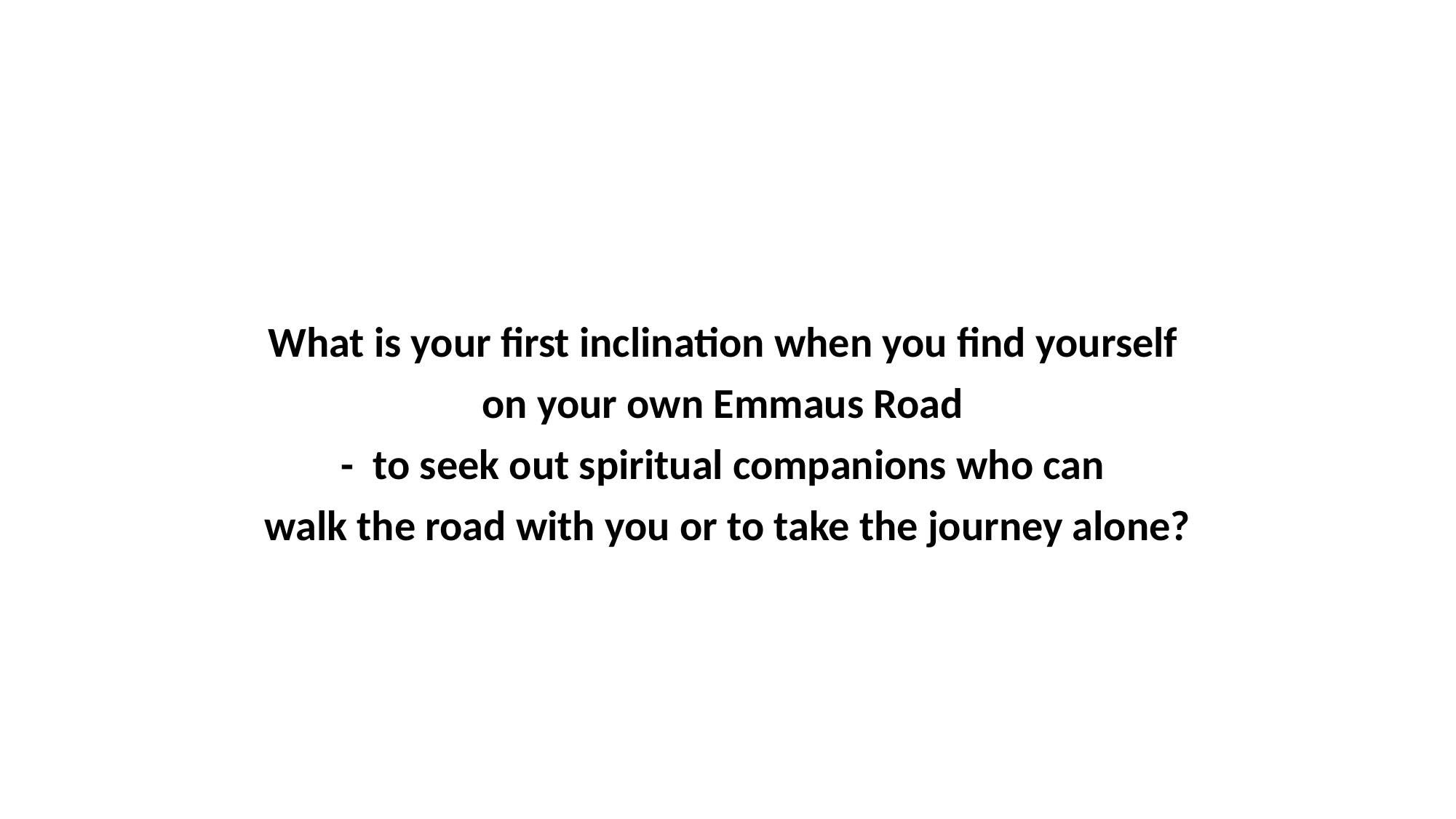

What is your first inclination when you find yourself
on your own Emmaus Road
-  to seek out spiritual companions who can
walk the road with you or to take the journey alone?